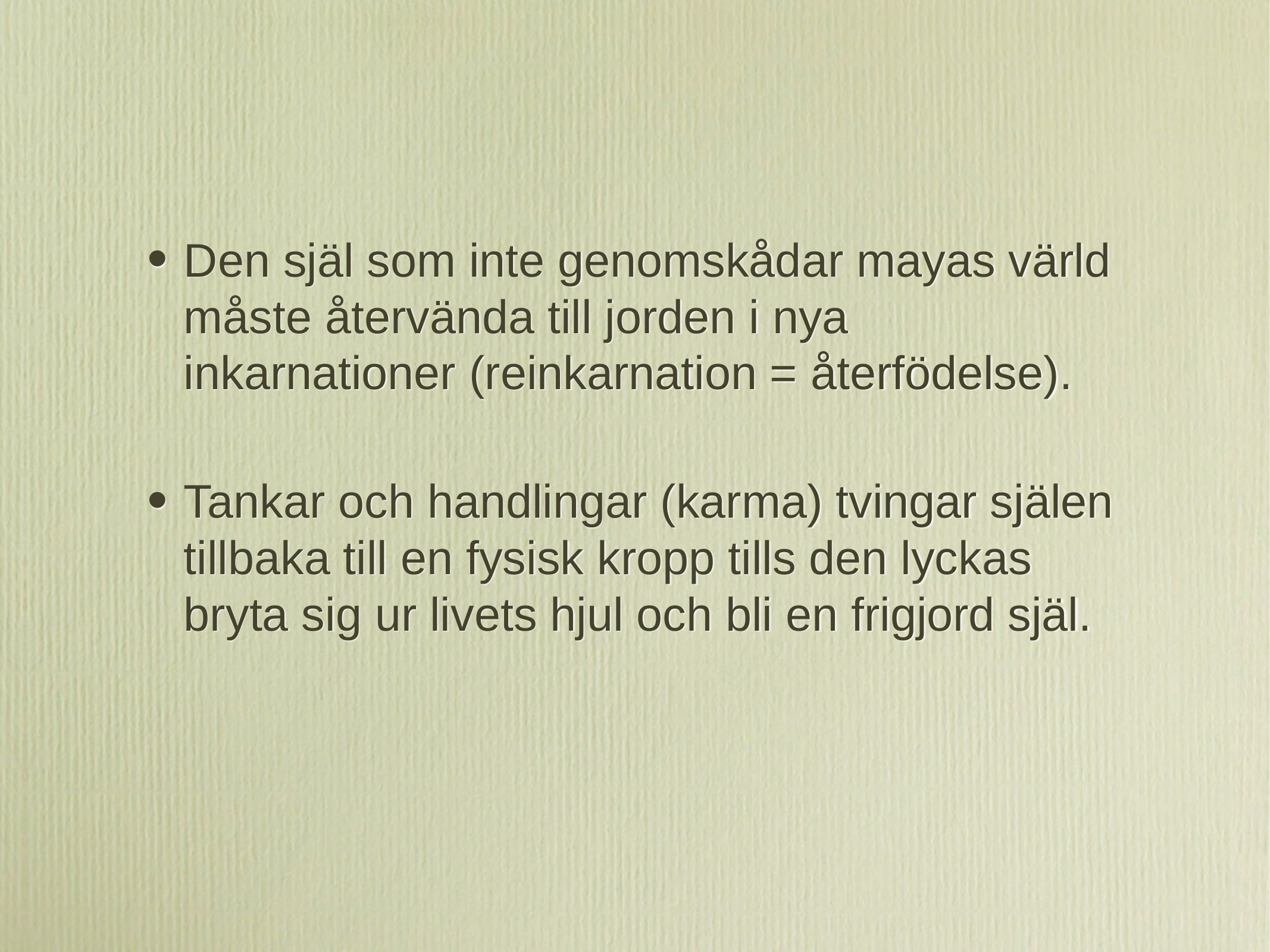

Den själ som inte genomskådar mayas värld måste återvända till jorden i nya inkarnationer (reinkarnation = återfödelse).
Tankar och handlingar (karma) tvingar själen tillbaka till en fysisk kropp tills den lyckas bryta sig ur livets hjul och bli en frigjord själ.